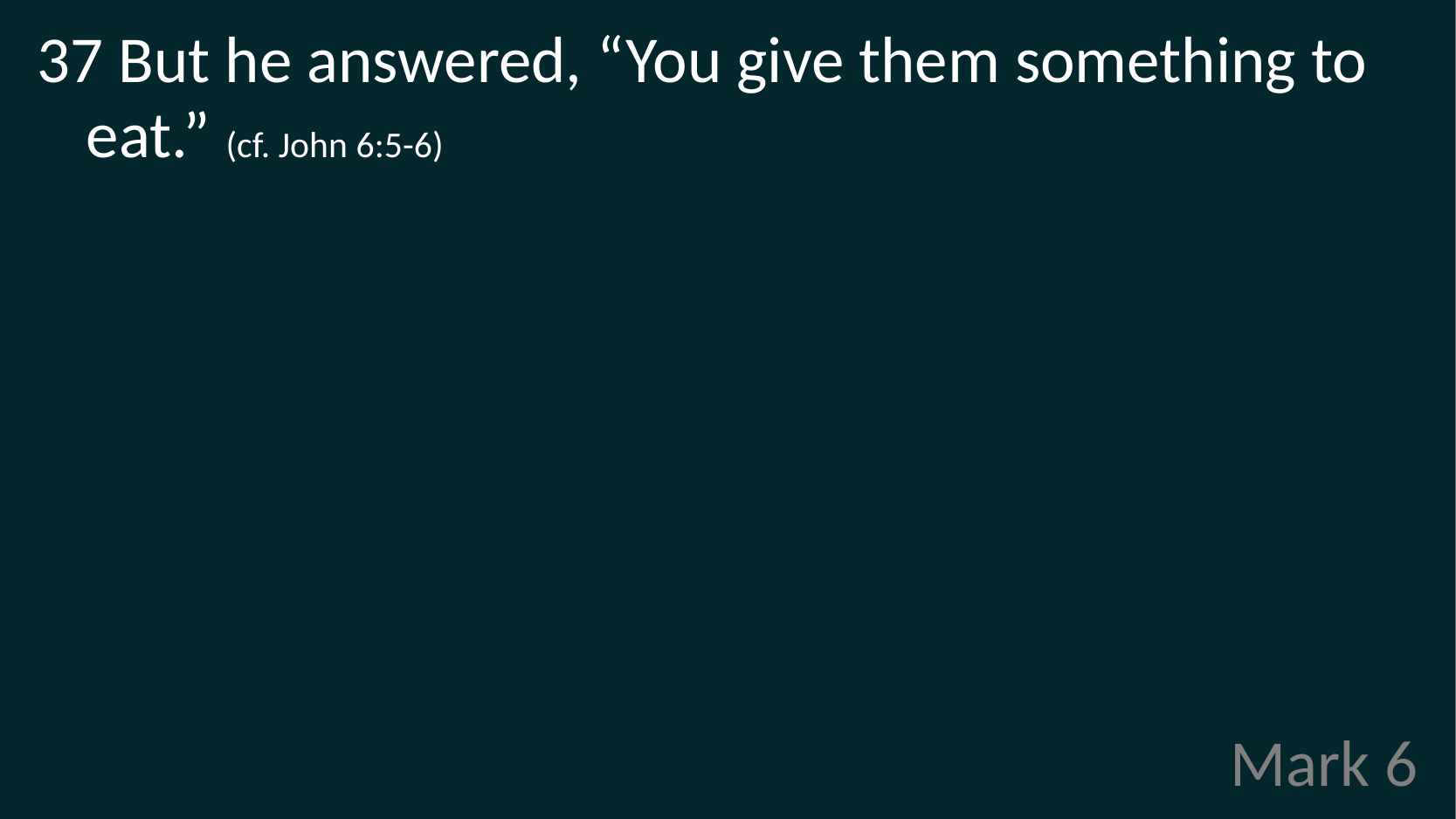

37 But he answered, “You give them something to eat.” (cf. John 6:5-6)
# Mark 6